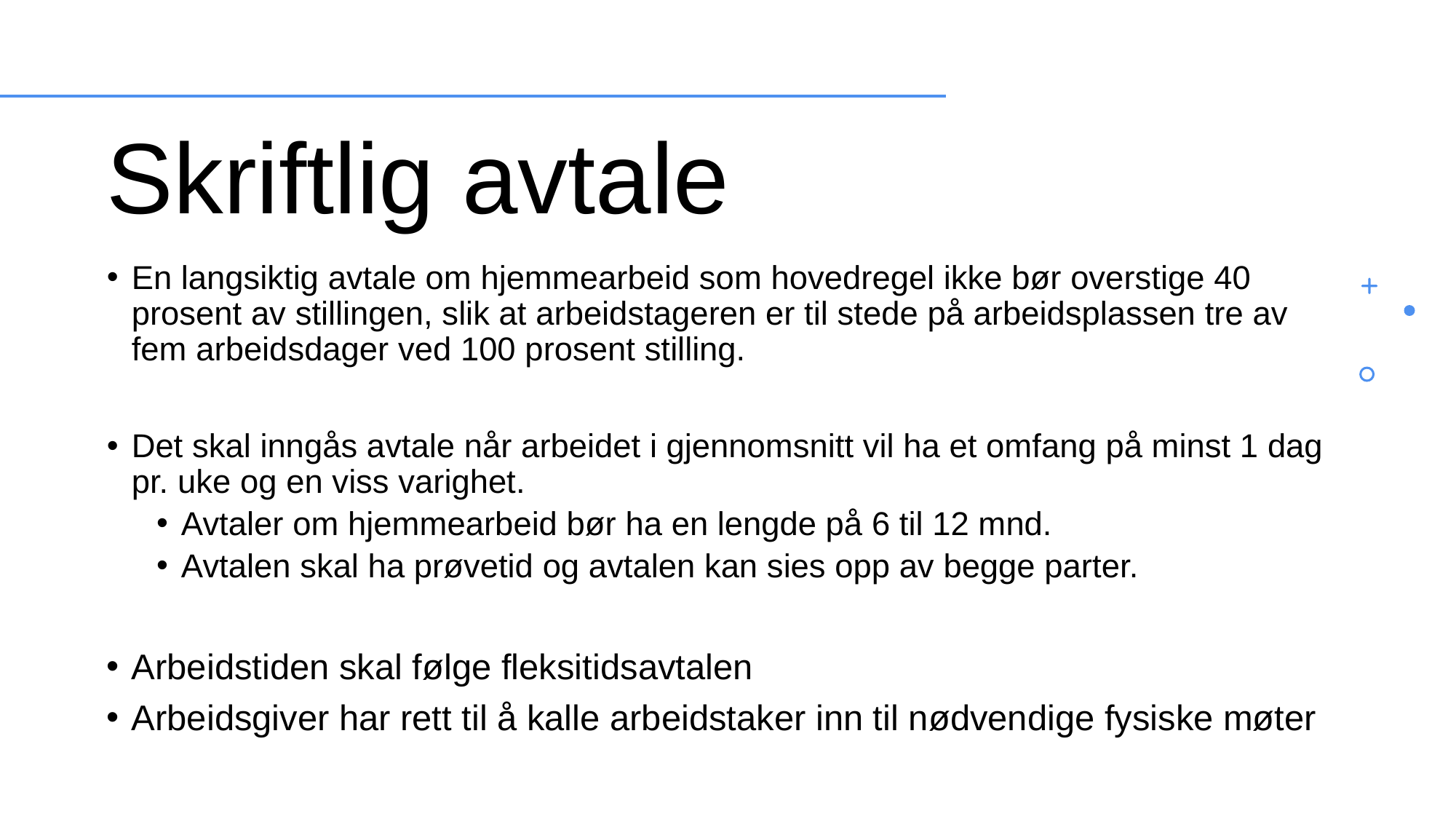

# Skriftlig avtale
En langsiktig avtale om hjemmearbeid som hovedregel ikke bør overstige 40 prosent av stillingen, slik at arbeidstageren er til stede på arbeidsplassen tre av fem arbeidsdager ved 100 prosent stilling.

Det skal inngås avtale når arbeidet i gjennomsnitt vil ha et omfang på minst 1 dag pr. uke og en viss varighet.
Avtaler om hjemmearbeid bør ha en lengde på 6 til 12 mnd.
Avtalen skal ha prøvetid og avtalen kan sies opp av begge parter.

Arbeidstiden skal følge fleksitidsavtalen
Arbeidsgiver har rett til å kalle arbeidstaker inn til nødvendige fysiske møter